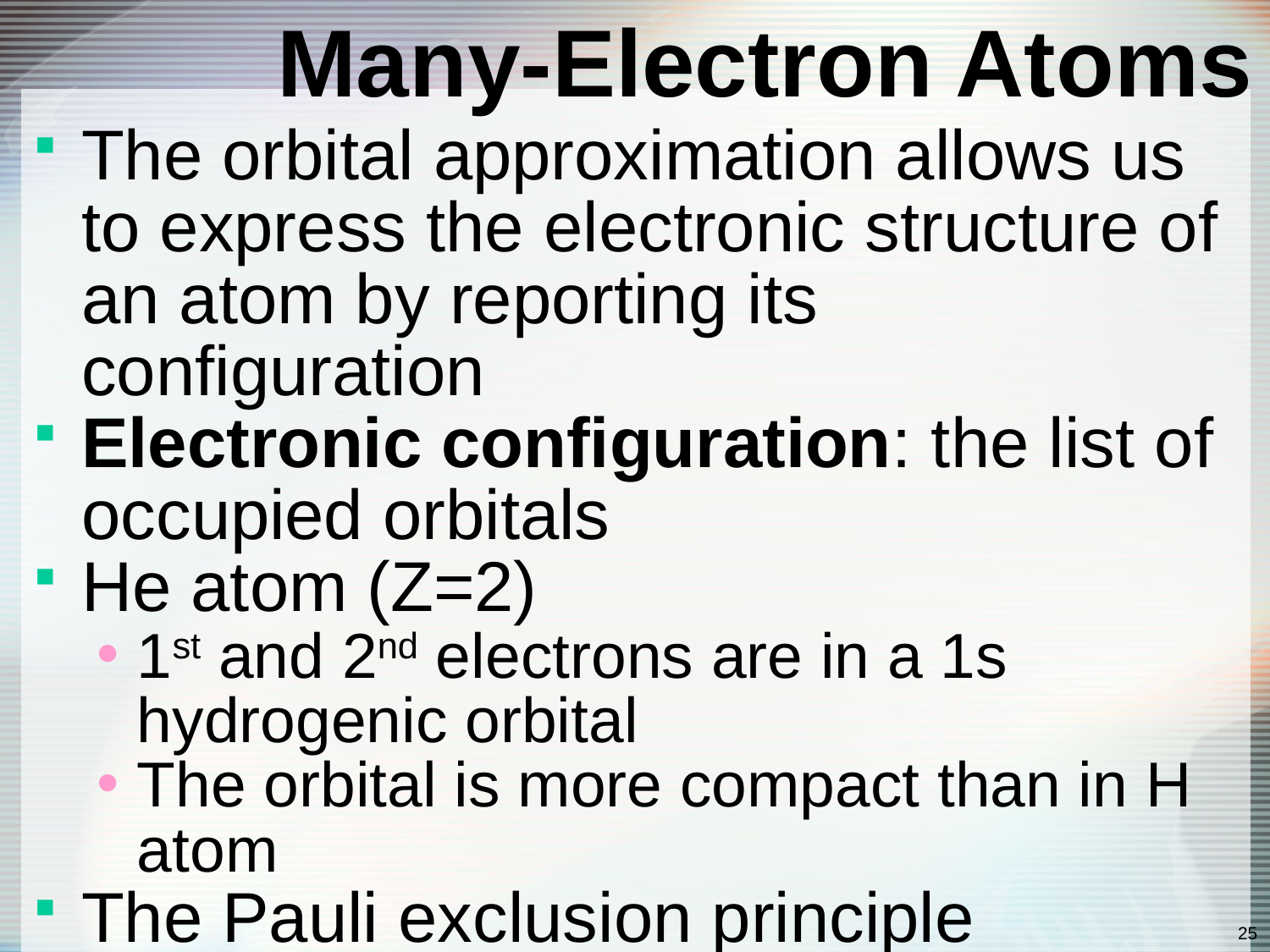

# Many-Electron Atoms
The orbital approximation allows us to express the electronic structure of an atom by reporting its configuration
Electronic configuration: the list of occupied orbitals
He atom (Z=2)
1st and 2nd electrons are in a 1s hydrogenic orbital
The orbital is more compact than in H atom
The Pauli exclusion principle
No more than two electrons may occupy any given orbital and, if two do occupy one orbital, then their spins must be paired.
25